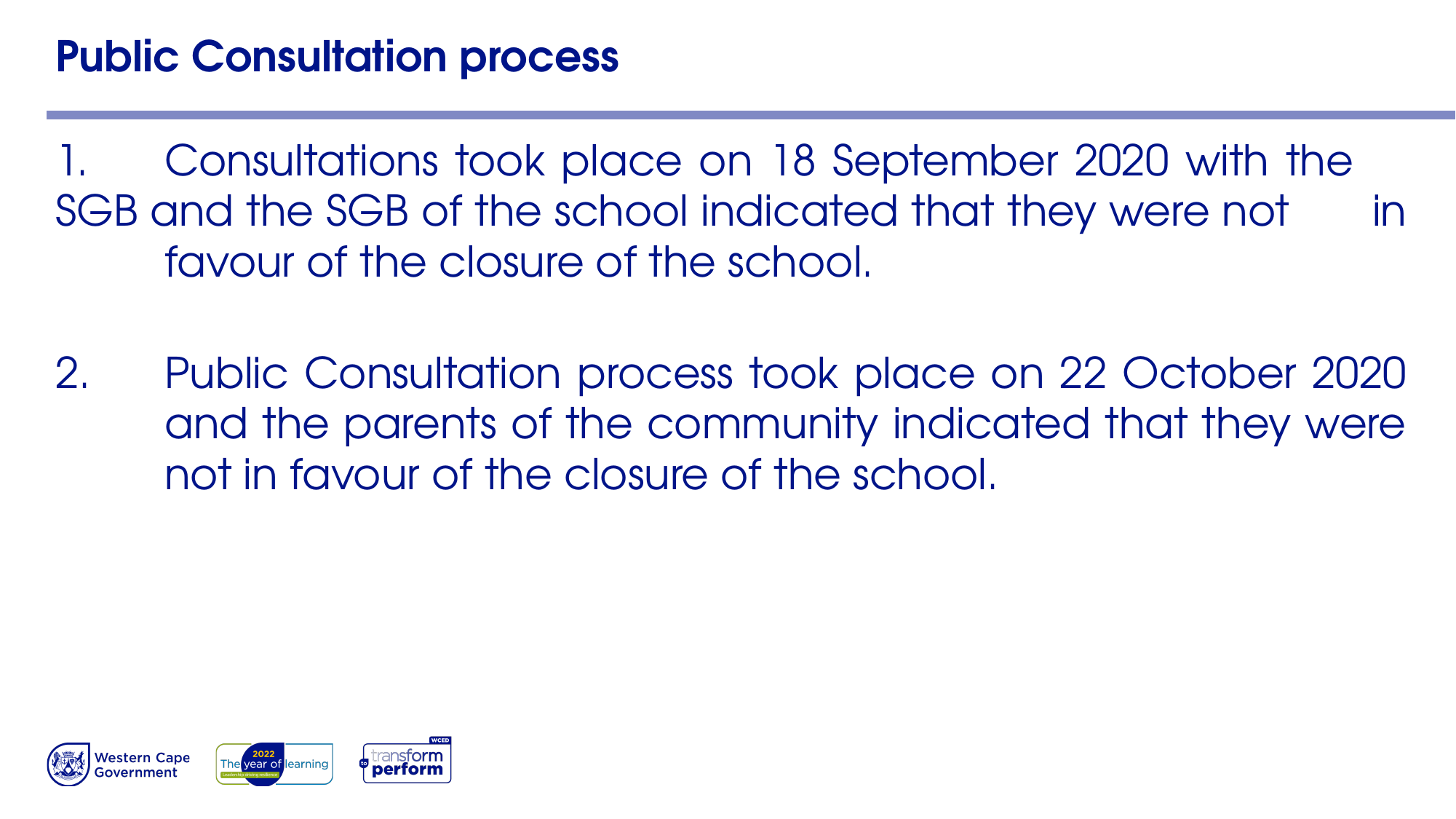

# Public Consultation process
1.	Consultations took place on 18 September 2020 with the 	SGB and the SGB of the school indicated that they were not 	in 	favour of the closure of the school.

2.	Public Consultation process took place on 22 October 2020 	and the parents of the community indicated that they were 	not in favour of the closure of the school.